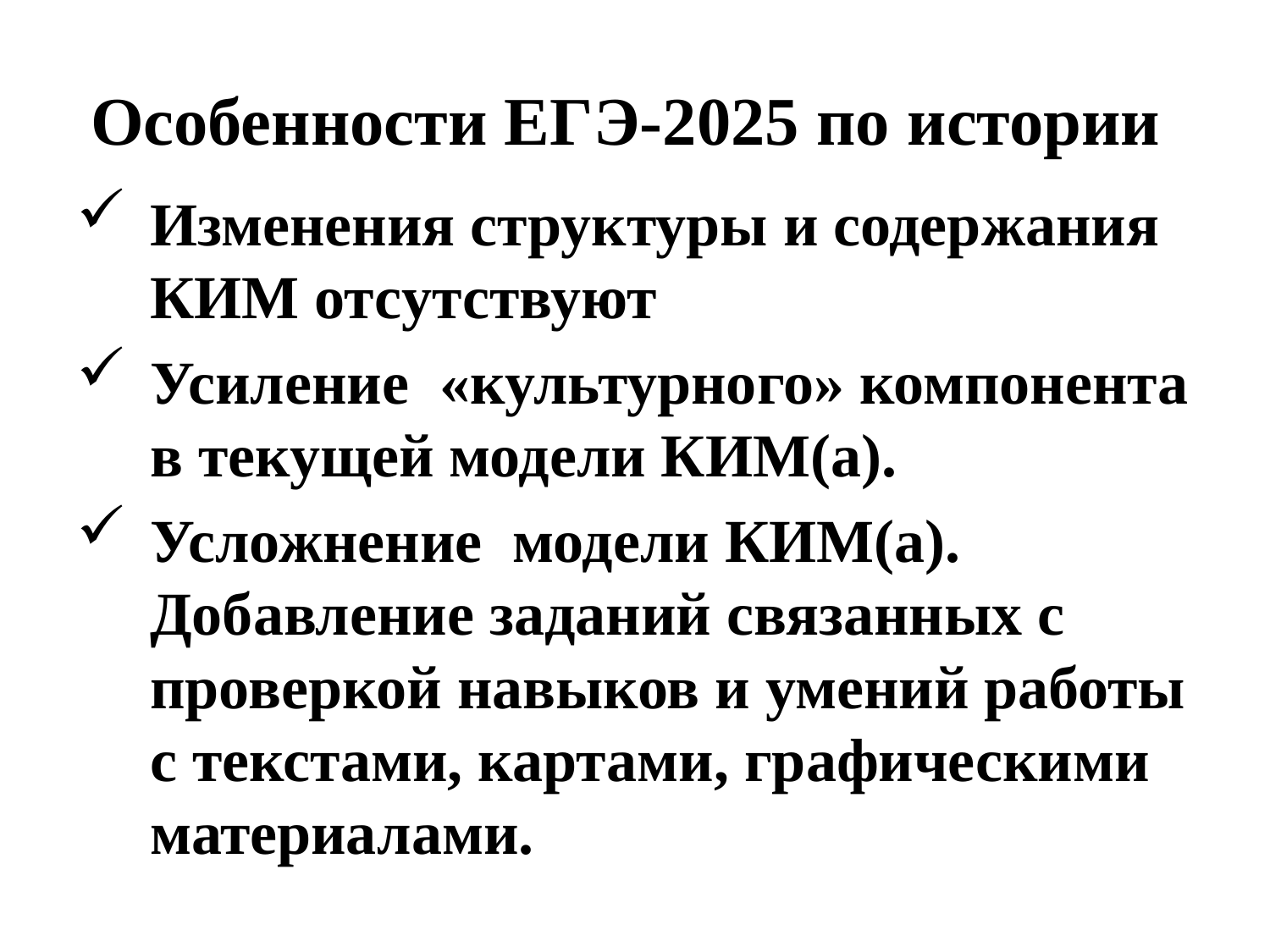

# Особенности ЕГЭ-2025 по истории
Изменения структуры и содержания КИМ отсутствуют
Усиление  «культурного» компонента в текущей модели КИМ(а).
Усложнение  модели КИМ(а). Добавление заданий связанных с проверкой навыков и умений работы с текстами, картами, графическими материалами.